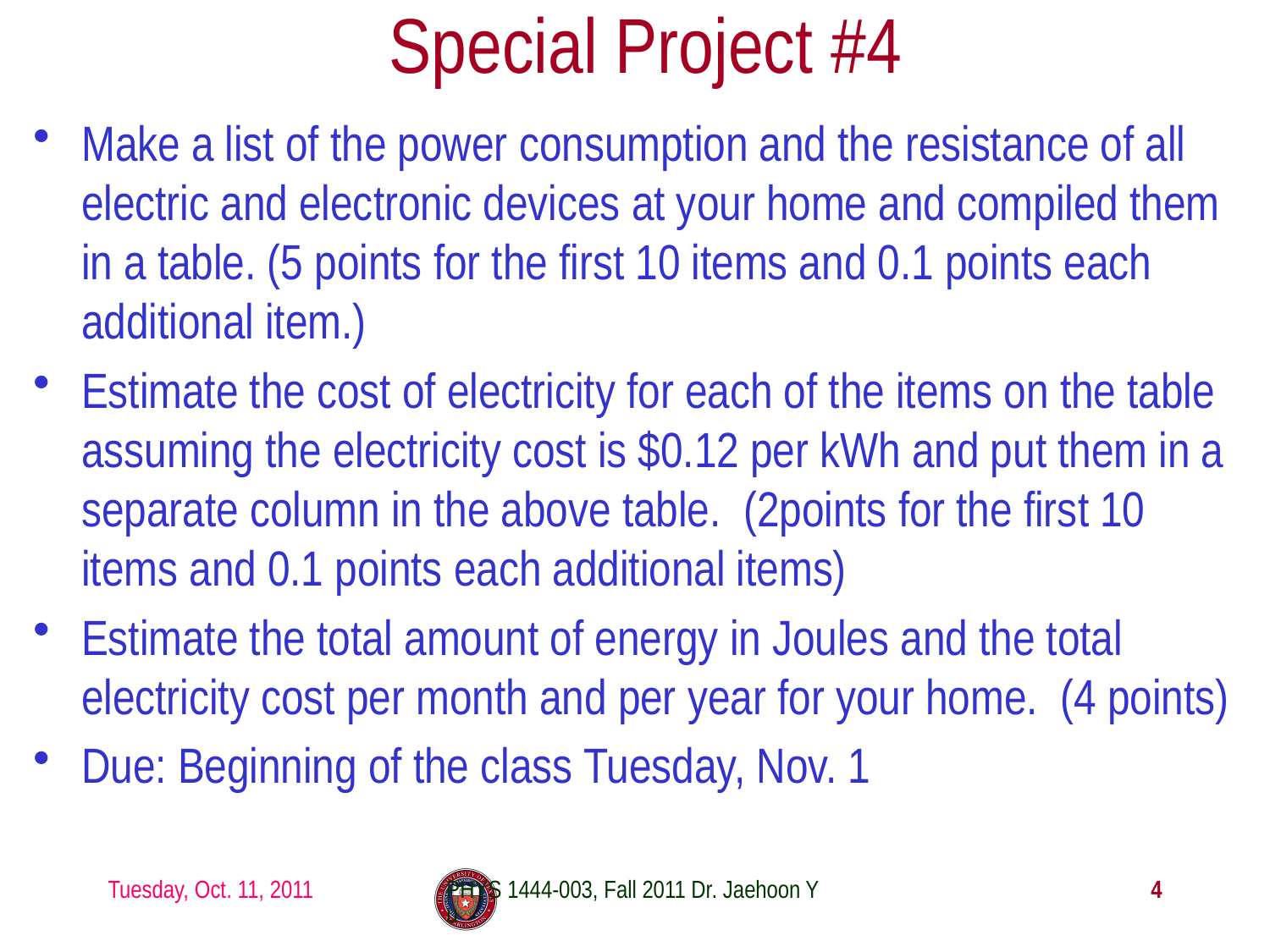

# Special Project #4
Make a list of the power consumption and the resistance of all electric and electronic devices at your home and compiled them in a table. (5 points for the first 10 items and 0.1 points each additional item.)
Estimate the cost of electricity for each of the items on the table assuming the electricity cost is $0.12 per kWh and put them in a separate column in the above table.  (2points for the first 10 items and 0.1 points each additional items)
Estimate the total amount of energy in Joules and the total electricity cost per month and per year for your home.  (4 points)
Due: Beginning of the class Tuesday, Nov. 1
Tuesday, Oct. 11, 2011
PHYS 1444-003, Fall 2011 Dr. Jaehoon Yu
4